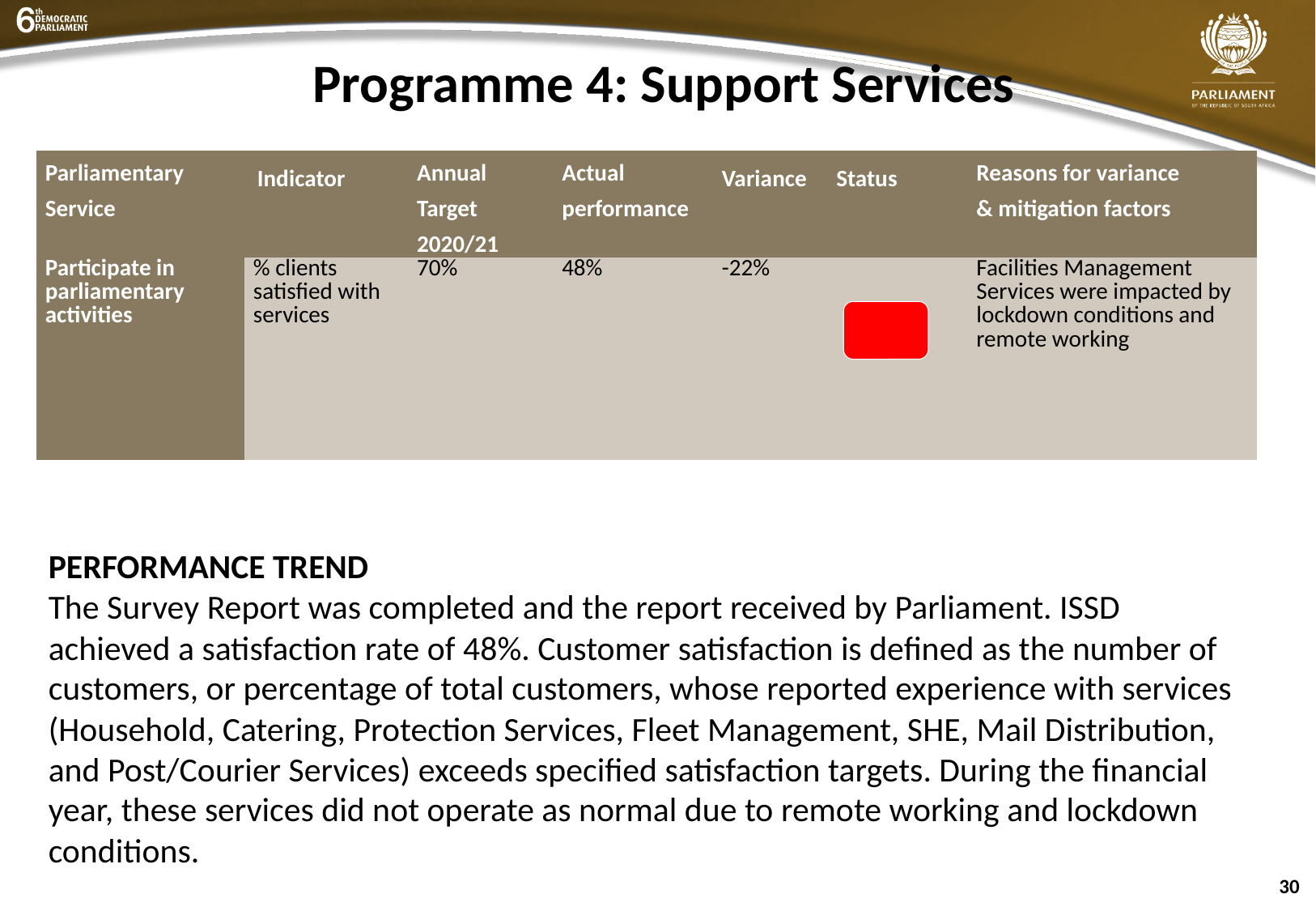

# Programme 4: Support Services
| Parliamentary Service | Indicator | Annual Target 2020/21 | Actual performance | Variance | Status | Reasons for variance & mitigation factors |
| --- | --- | --- | --- | --- | --- | --- |
| Participate in parliamentary activities | % clients satisfied with services | 70% | 48% | -22% |  | Facilities Management Services were impacted by lockdown conditions and remote working |

PERFORMANCE TREND
The Survey Report was completed and the report received by Parliament. ISSD achieved a satisfaction rate of 48%. Customer satisfaction is defined as the number of customers, or percentage of total customers, whose reported experience with services (Household, Catering, Protection Services, Fleet Management, SHE, Mail Distribution, and Post/Courier Services) exceeds specified satisfaction targets. During the financial year, these services did not operate as normal due to remote working and lockdown conditions.
30